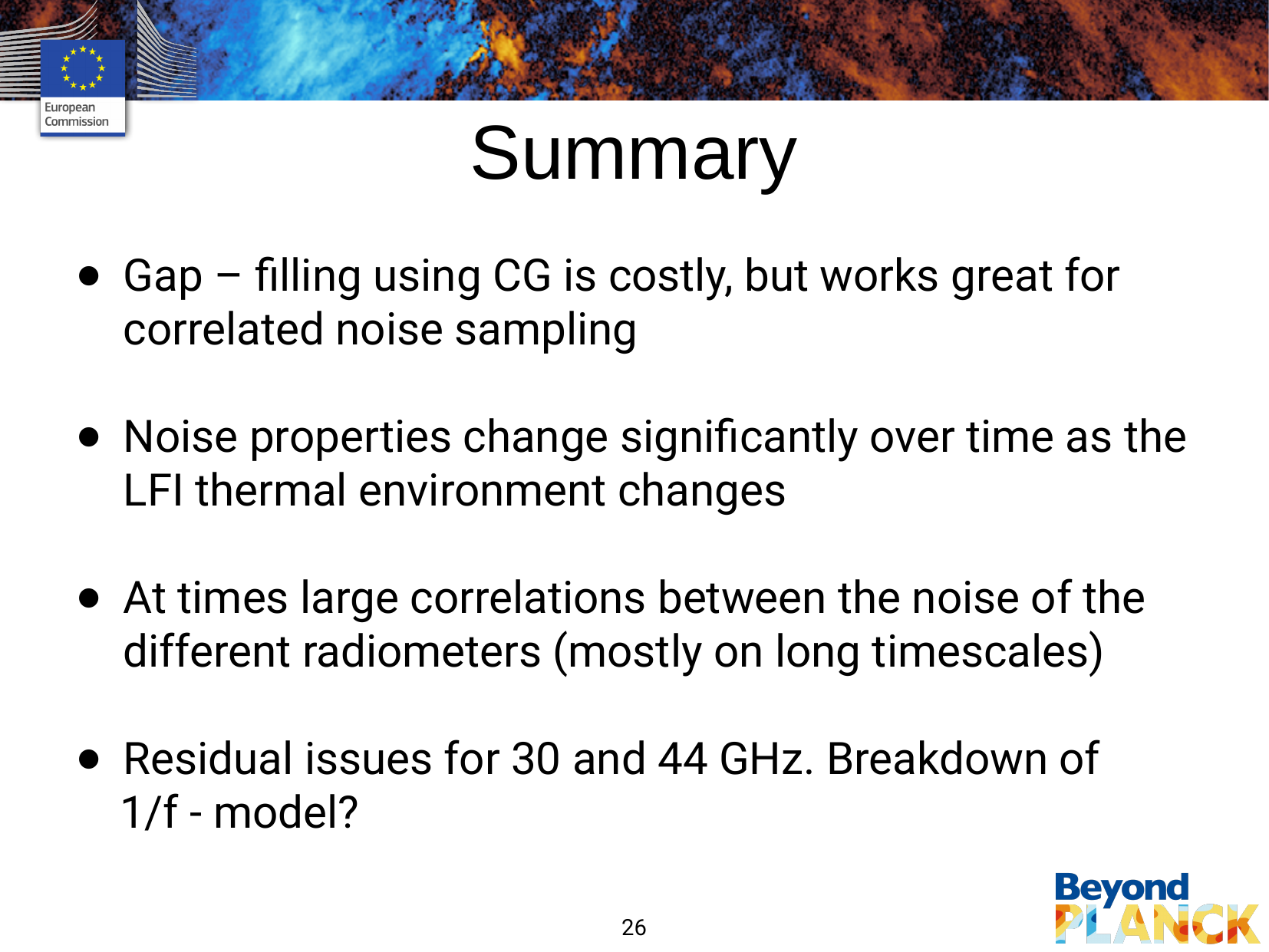

Summary

Gap – filling using CG is costly, but works great for correlated noise sampling

Noise properties change significantly over time as the LFI thermal environment changes

At times large correlations between the noise of the different radiometers (mostly on long timescales)

Residual issues for 30 and 44 GHz. Breakdown of
    1/f - model?

26